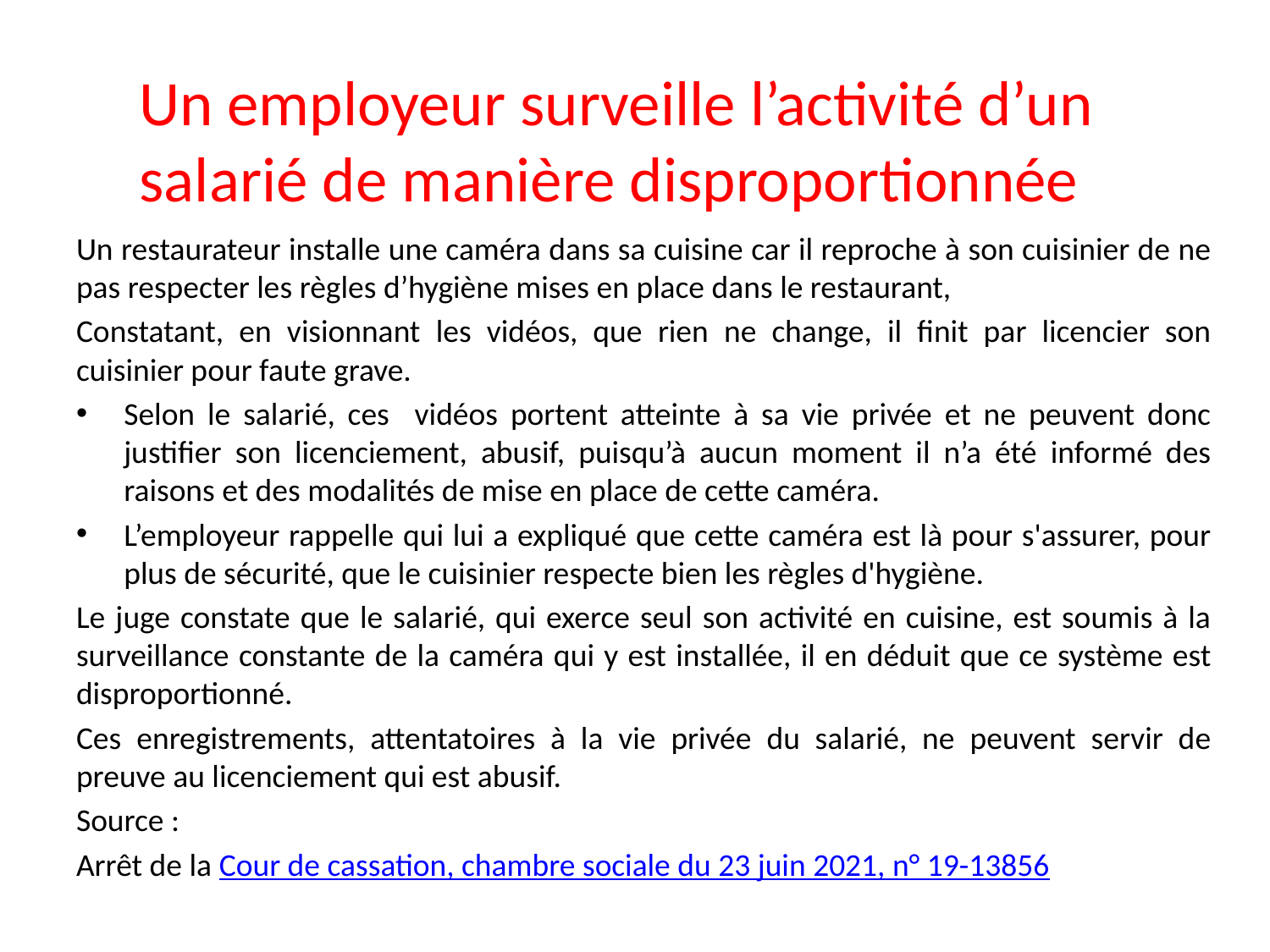

# Un employeur surveille l’activité d’un salarié de manière disproportionnée
Un restaurateur installe une caméra dans sa cuisine car il reproche à son cuisinier de ne pas respecter les règles d’hygiène mises en place dans le restaurant,
Constatant, en visionnant les vidéos, que rien ne change, il finit par licencier son cuisinier pour faute grave.
Selon le salarié, ces  vidéos portent atteinte à sa vie privée et ne peuvent donc justifier son licenciement, abusif, puisqu’à aucun moment il n’a été informé des raisons et des modalités de mise en place de cette caméra.
L’employeur rappelle qui lui a expliqué que cette caméra est là pour s'assurer, pour plus de sécurité, que le cuisinier respecte bien les règles d'hygiène.
Le juge constate que le salarié, qui exerce seul son activité en cuisine, est soumis à la surveillance constante de la caméra qui y est installée, il en déduit que ce système est disproportionné.
Ces enregistrements, attentatoires à la vie privée du salarié, ne peuvent servir de preuve au licenciement qui est abusif.
Source :
Arrêt de la Cour de cassation, chambre sociale du 23 juin 2021, n° 19-13856